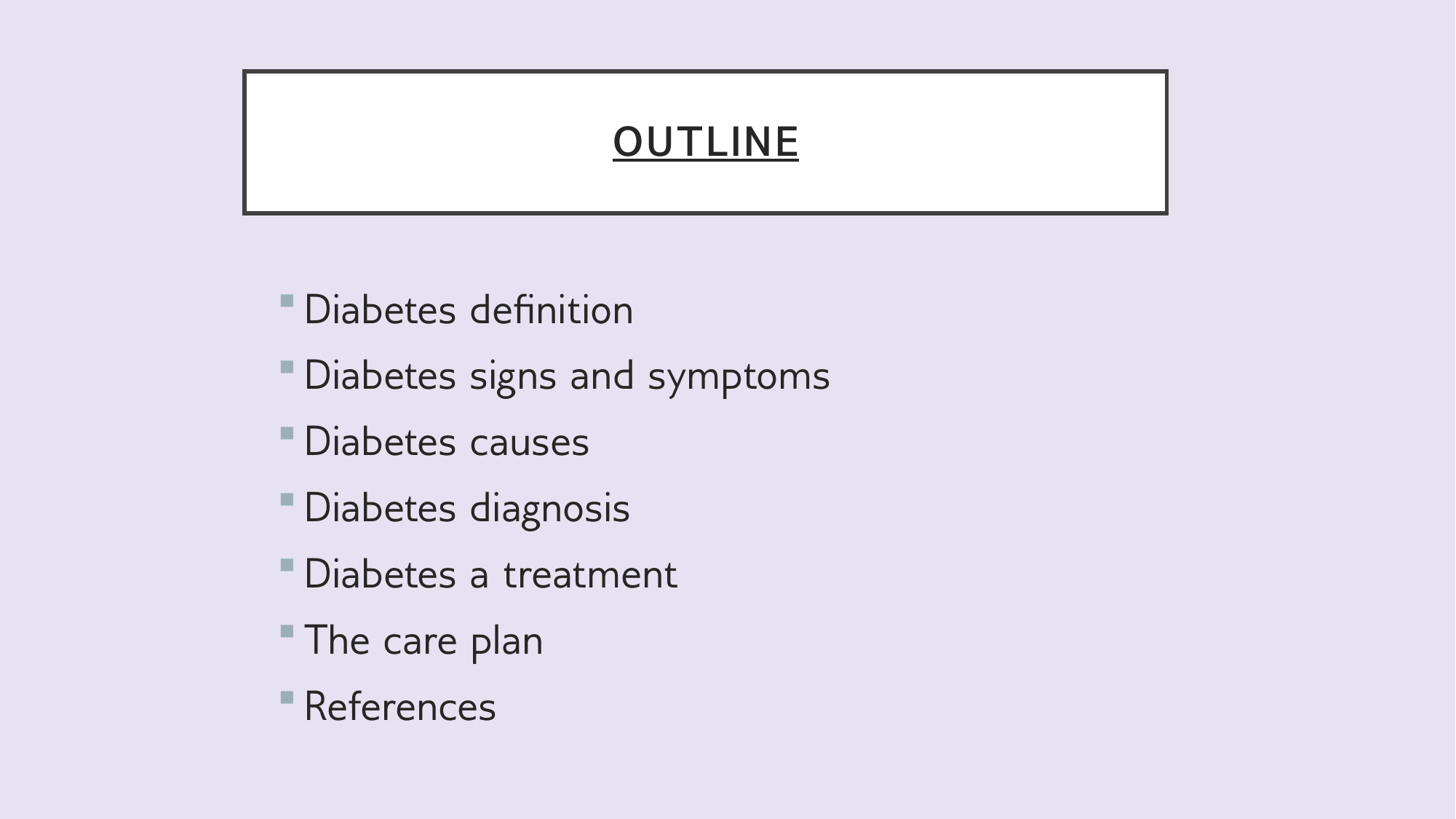

# Outline
Diabetes definition
Diabetes signs and symptoms
Diabetes causes
Diabetes diagnosis
Diabetes a treatment
The care plan
References